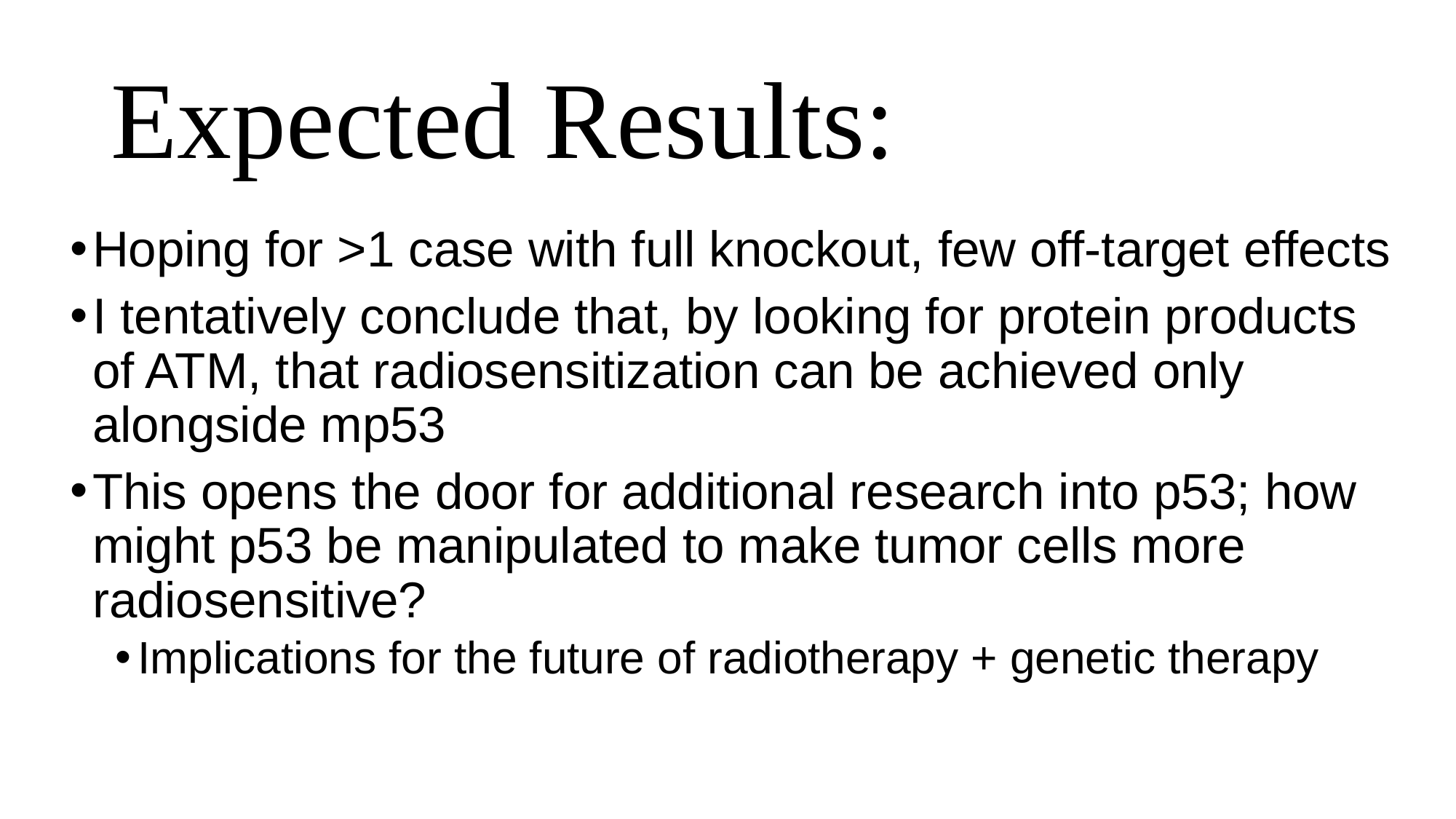

# Expected Results:
Hoping for >1 case with full knockout, few off-target effects
I tentatively conclude that, by looking for protein products of ATM, that radiosensitization can be achieved only alongside mp53
This opens the door for additional research into p53; how might p53 be manipulated to make tumor cells more radiosensitive?
Implications for the future of radiotherapy + genetic therapy